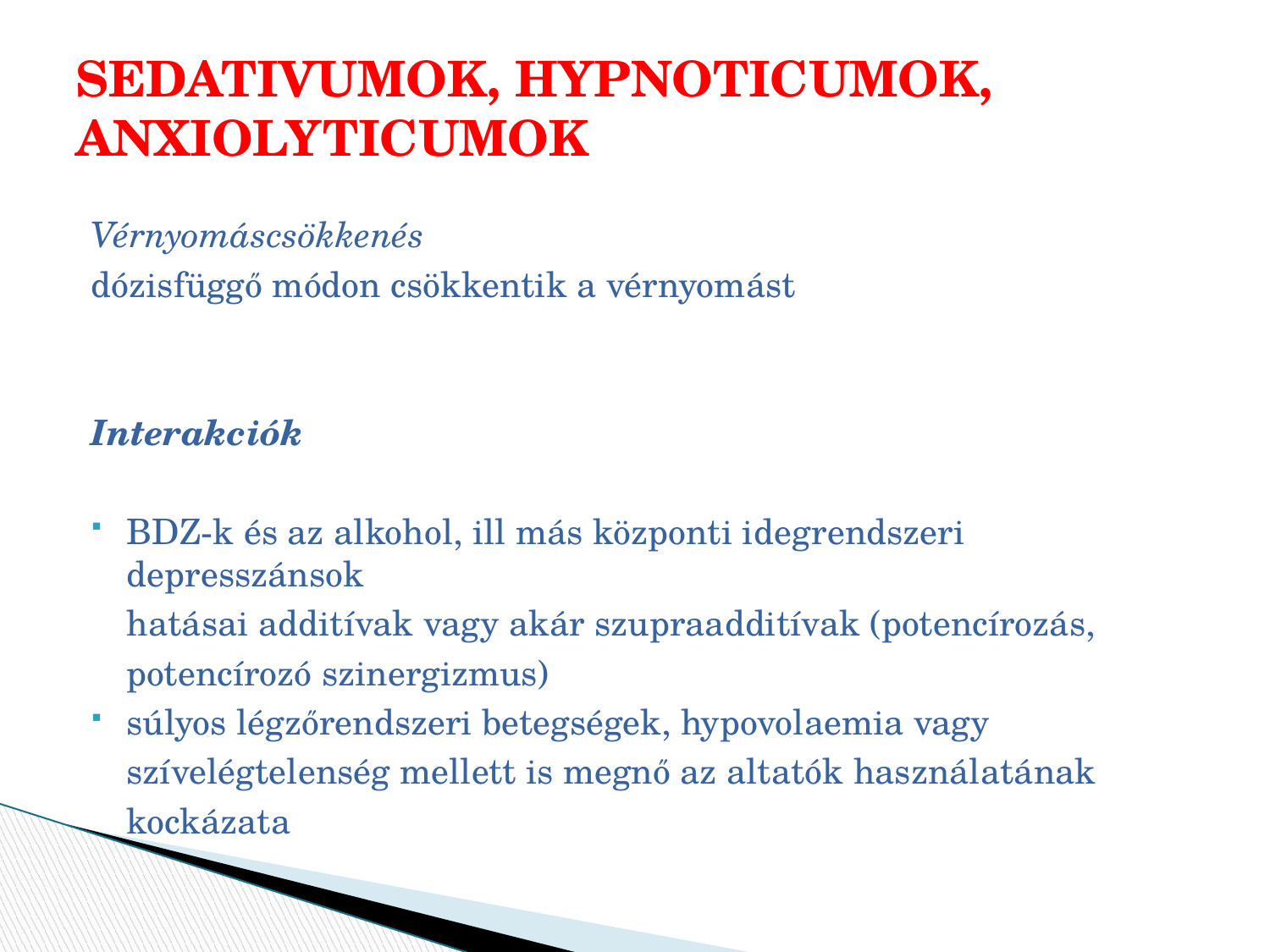

# SEDATIVUMOK, HYPNOTICUMOK, ANXIOLYTICUMOK
Vérnyomáscsökkenés
dózisfüggő módon csökkentik a vérnyomást

Interakciók

BDZ-k és az alkohol, ill más központi idegrendszeri depresszánsok
	hatásai additívak vagy akár szupraadditívak (potencírozás,
	potencírozó szinergizmus)
súlyos légzőrendszeri betegségek, hypovolaemia vagy
	szívelégtelenség mellett is megnő az altatók használatának
	kockázata